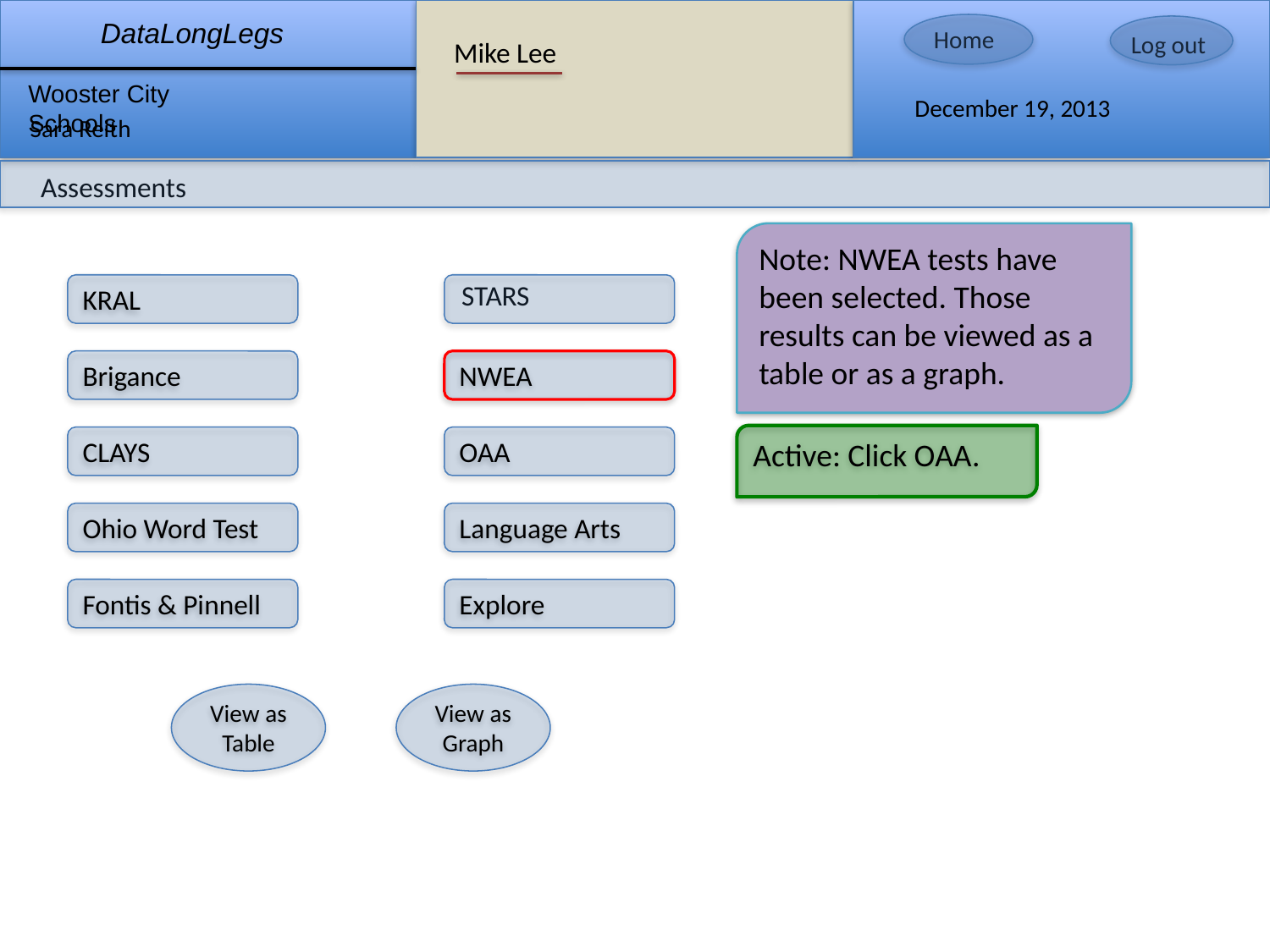

Mike Lee

Assessments
Note: NWEA tests have been selected. Those results can be viewed as a table or as a graph.
KRAL

STARS
Brigance
NWEA
Active: Click OAA.
CLAYS
OAA
Ohio Word Test
Language Arts
Fontis & Pinnell
Explore
View as
Table
View as
Graph